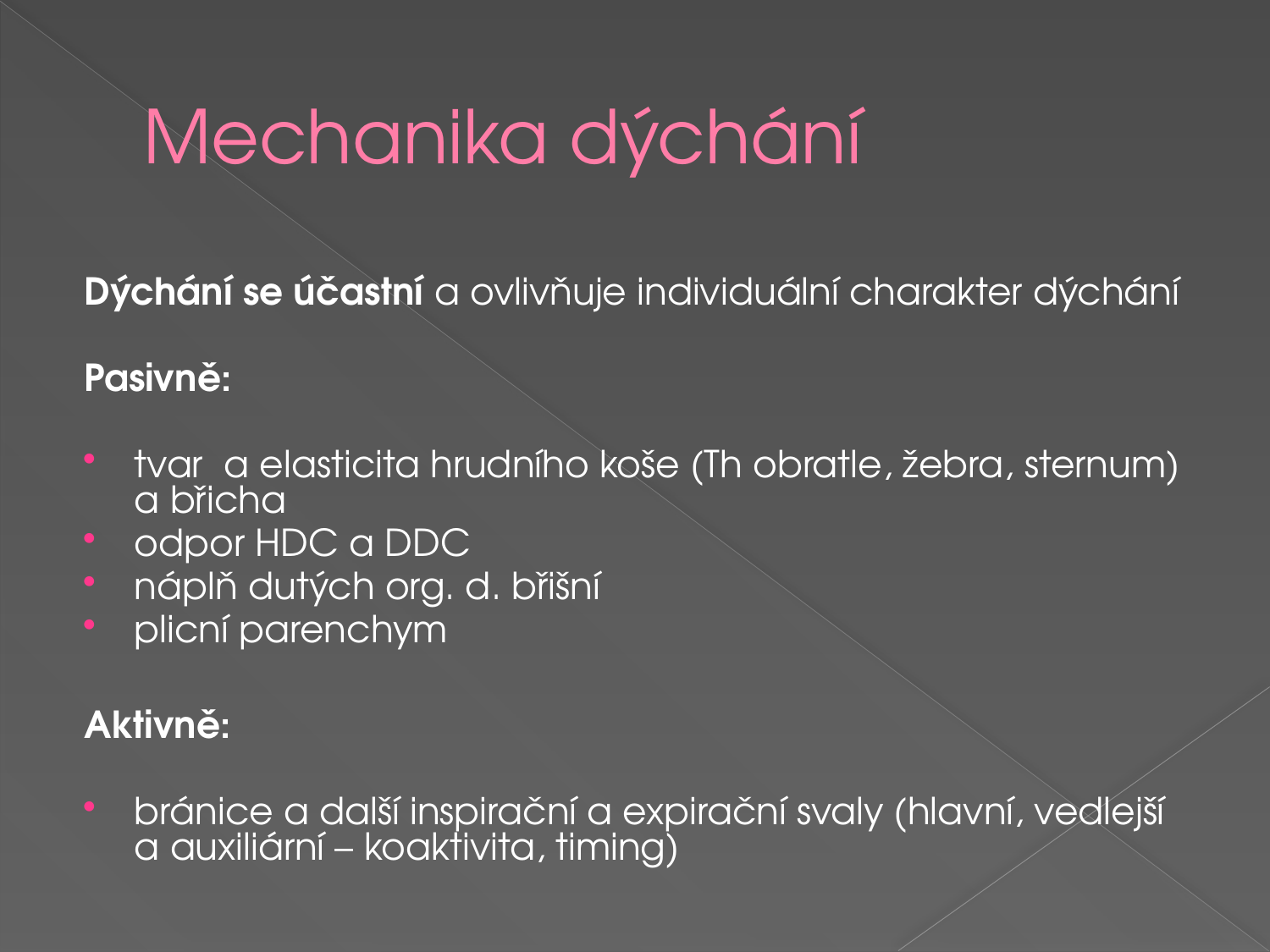

# Mechanika dýchání
Dýchání se účastní a ovlivňuje individuální charakter dýchání

Pasivně:

tvar  a elasticita hrudního koše (Th obratle, žebra, sternum) a břicha
odpor HDC a DDC
náplň dutých org. d. břišní
plicní parenchym

Aktivně:

bránice a další inspirační a expirační svaly (hlavní, vedlejší
a auxiliární – koaktivita, timing)